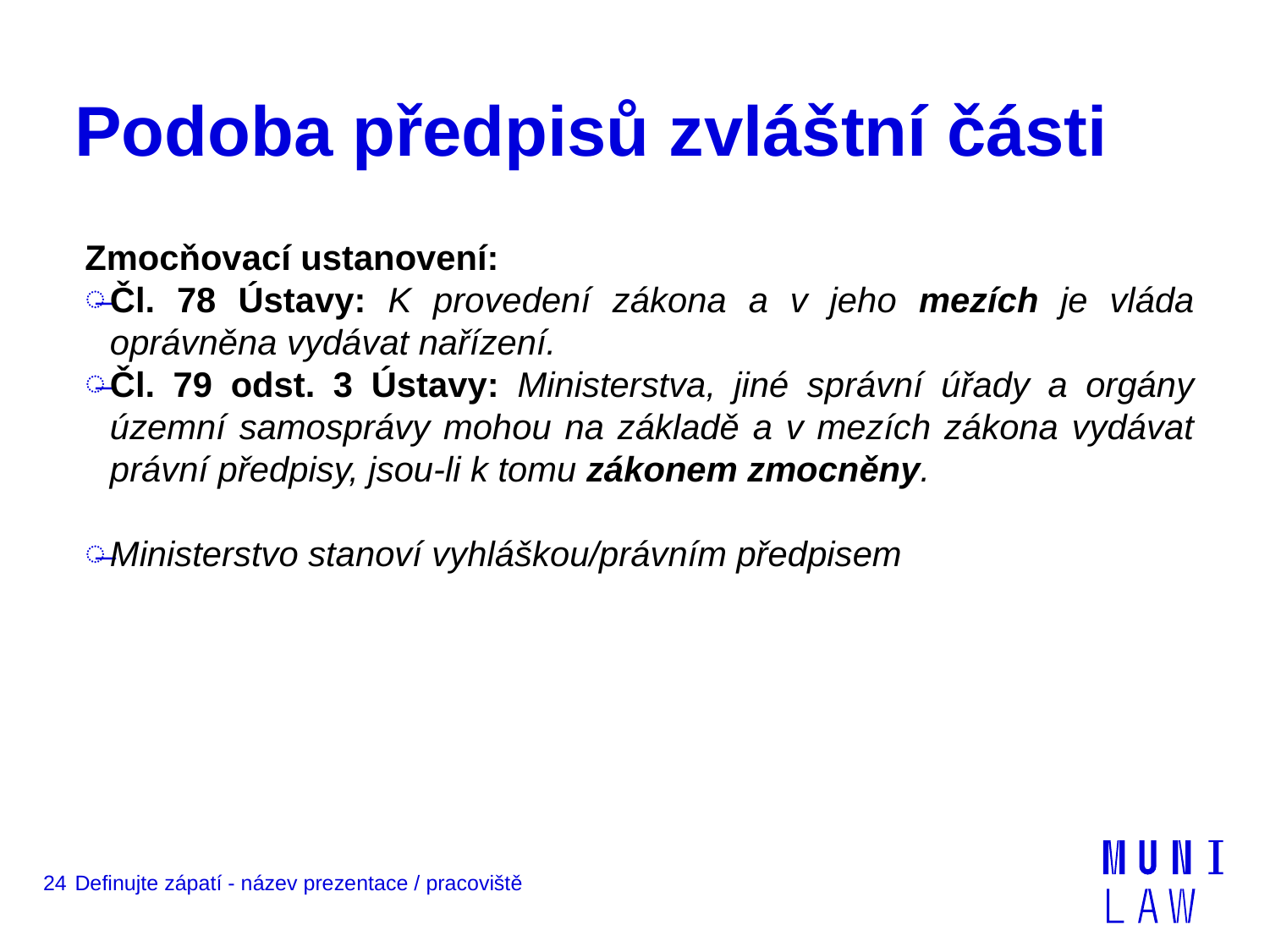

# Podoba předpisů zvláštní části
Zmocňovací ustanovení:
Čl. 78 Ústavy: K provedení zákona a v jeho mezích je vláda oprávněna vydávat nařízení.
Čl. 79 odst. 3 Ústavy: Ministerstva, jiné správní úřady a orgány územní samosprávy mohou na základě a v mezích zákona vydávat právní předpisy, jsou-li k tomu zákonem zmocněny.

Ministerstvo stanoví vyhláškou/právním předpisem
24
Definujte zápatí - název prezentace / pracoviště